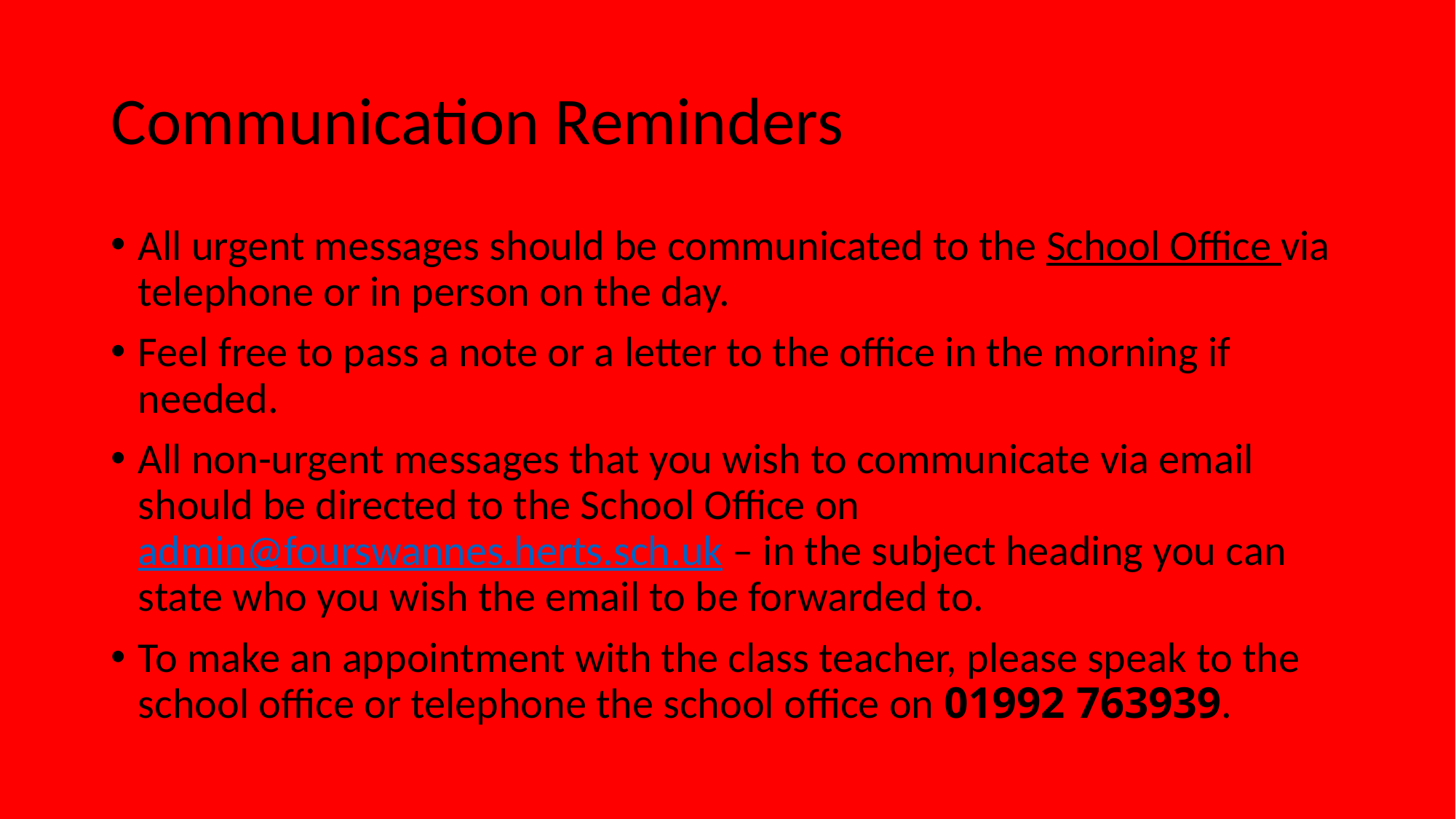

# Communication Reminders
All urgent messages should be communicated to the School Office via telephone or in person on the day.
Feel free to pass a note or a letter to the office in the morning if needed.
All non-urgent messages that you wish to communicate via email should be directed to the School Office on admin@fourswannes.herts.sch.uk – in the subject heading you can state who you wish the email to be forwarded to.
To make an appointment with the class teacher, please speak to the school office or telephone the school office on 01992 763939.